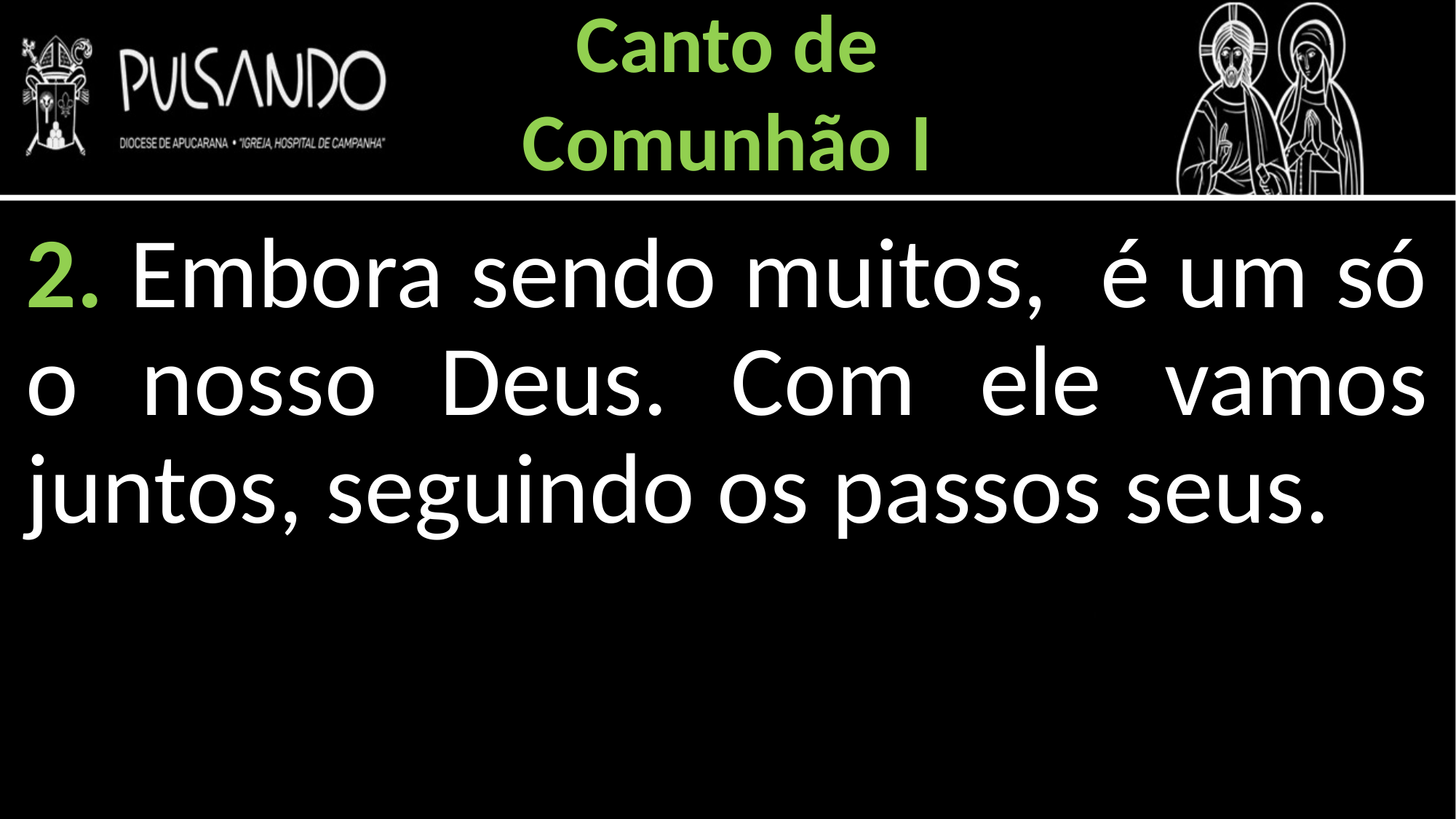

Canto de
Comunhão I
2. Embora sendo muitos,  é um só o nosso Deus. Com ele vamos juntos, seguindo os passos seus.